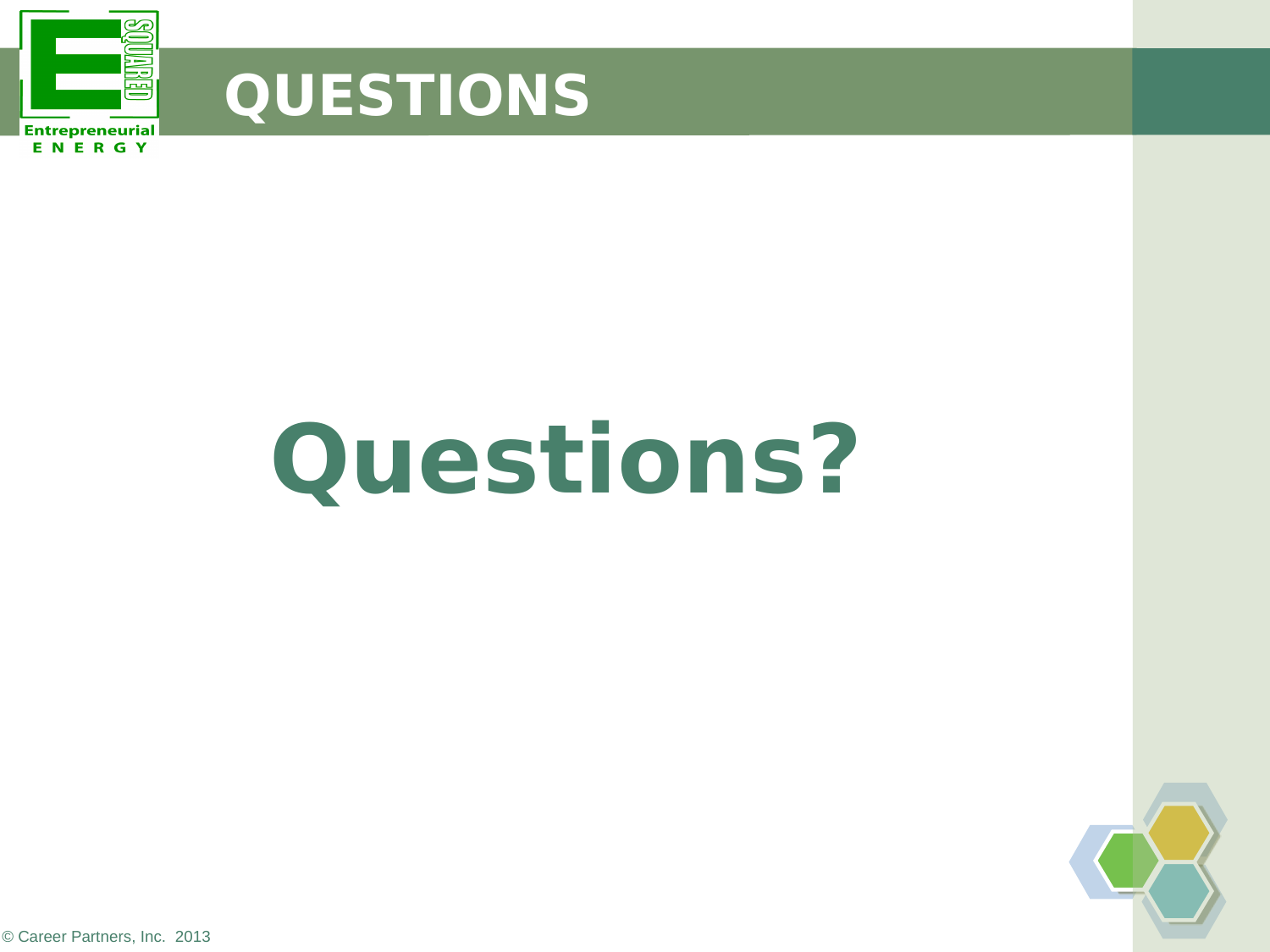

QUESTIONS

Questions?
© Career Partners, Inc.  2013